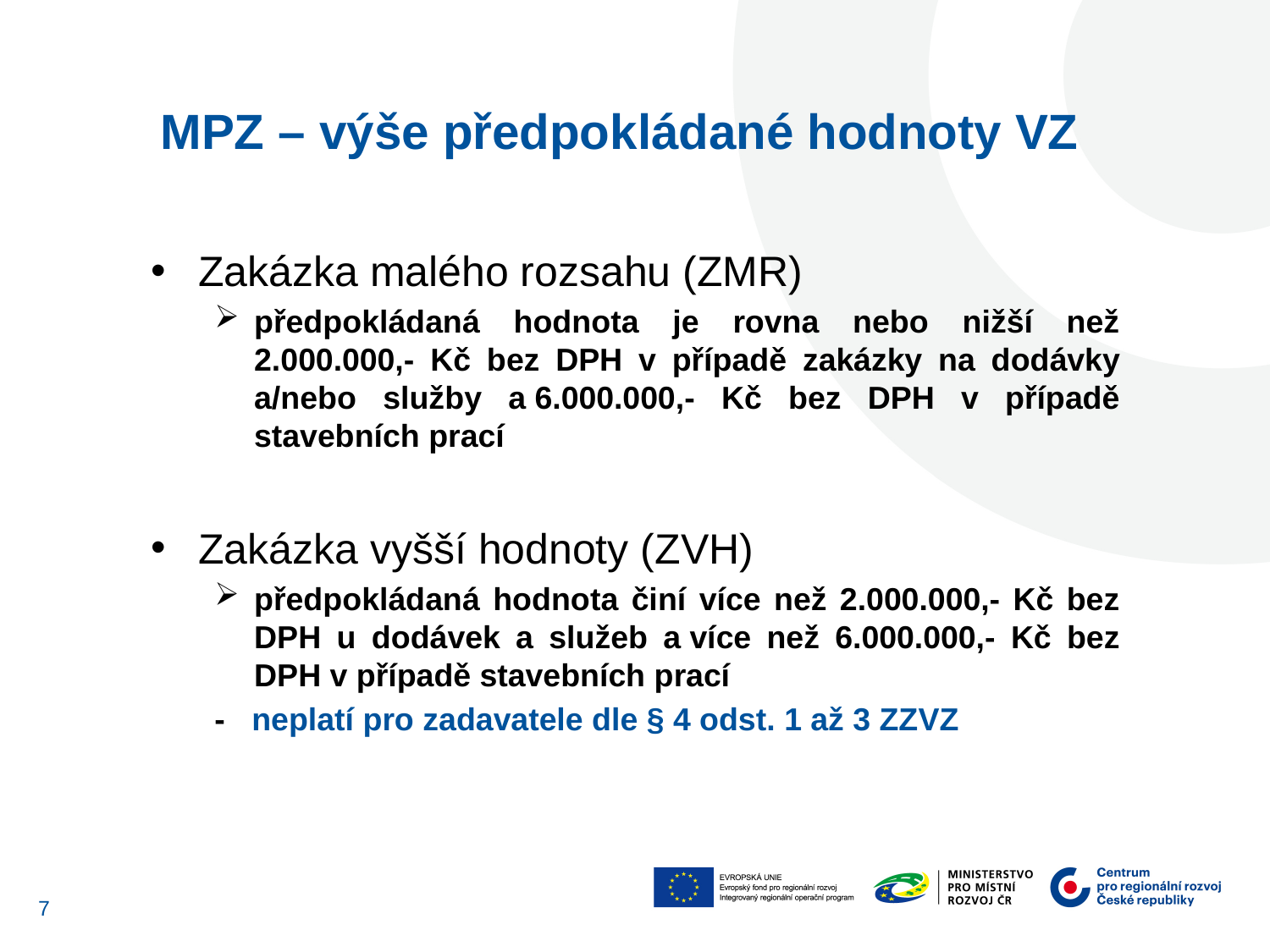

MPZ – výše předpokládané hodnoty VZ
Zakázka malého rozsahu (ZMR)
předpokládaná hodnota je rovna nebo nižší než 2.000.000,- Kč bez DPH v případě zakázky na dodávky a/nebo služby a 6.000.000,- Kč bez DPH v případě stavebních prací

Zakázka vyšší hodnoty (ZVH)
předpokládaná hodnota činí více než 2.000.000,- Kč bez DPH u dodávek a služeb a více než 6.000.000,- Kč bez DPH v případě stavebních prací
-   neplatí pro zadavatele dle § 4 odst. 1 až 3 ZZVZ

7